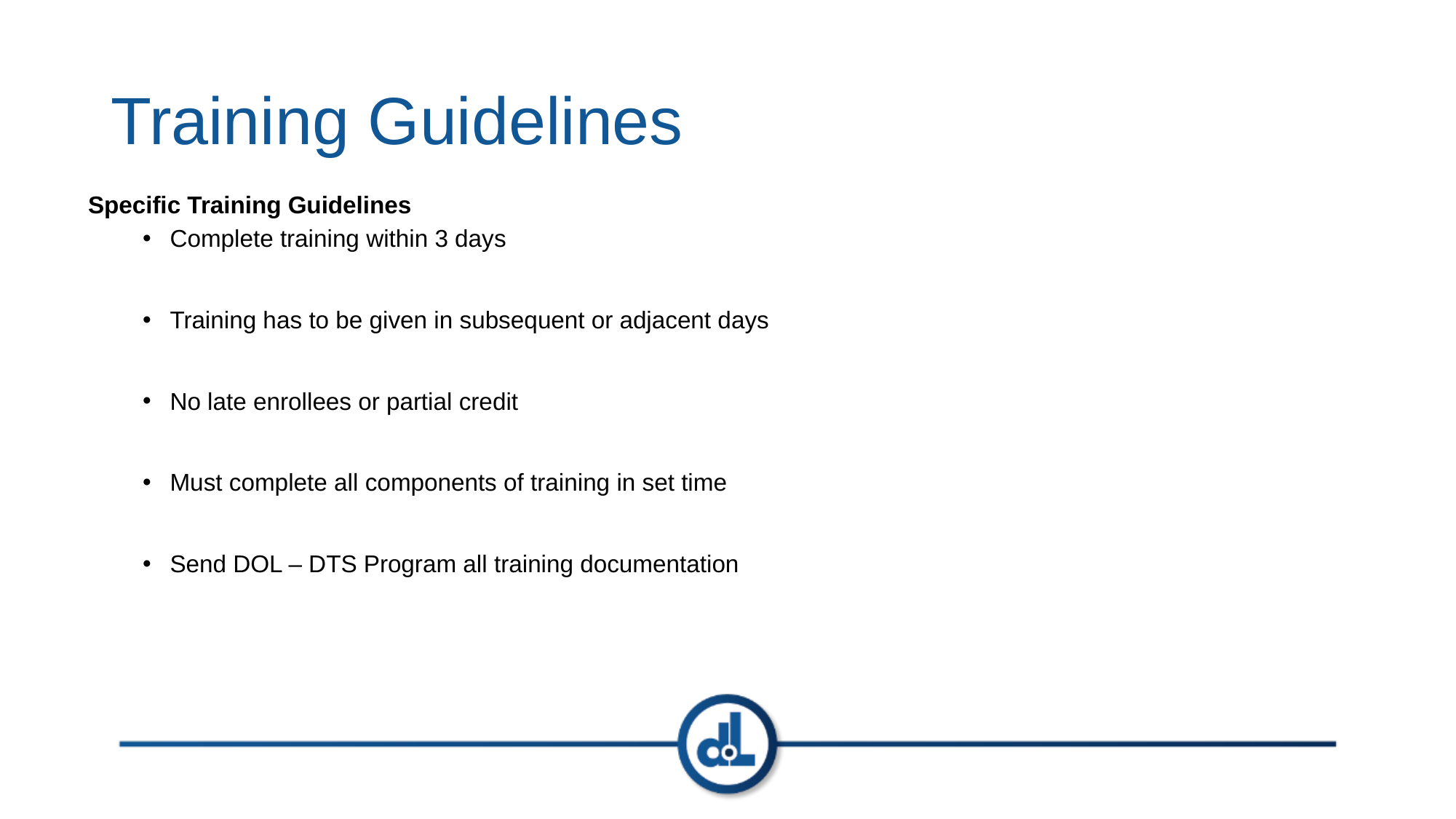

# Training Guidelines
Specific Training Guidelines
Complete training within 3 days

Training has to be given in subsequent or adjacent days

No late enrollees or partial credit

Must complete all components of training in set time

Send DOL – DTS Program all training documentation